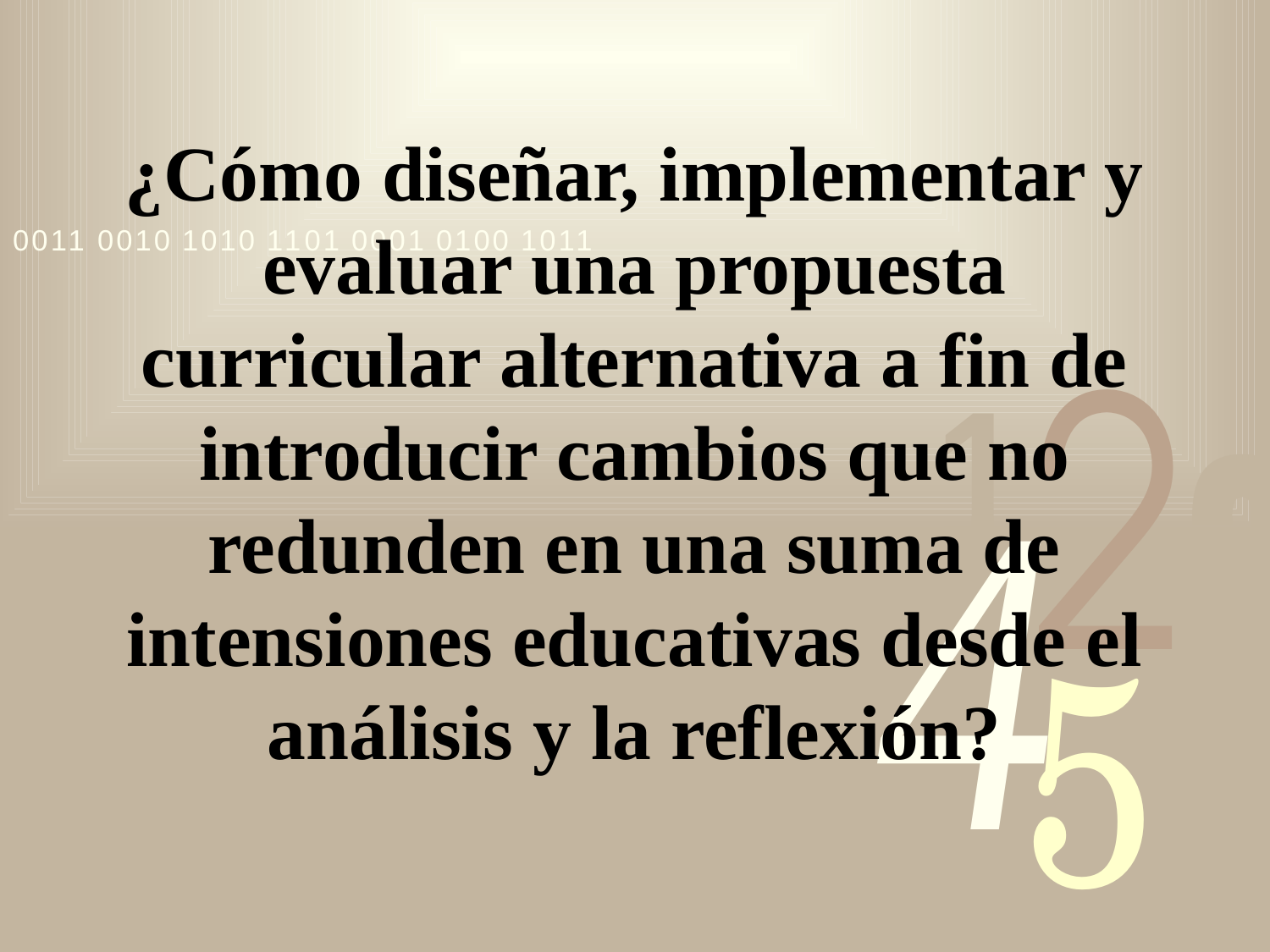

# ¿Cómo diseñar, implementar y evaluar una propuesta curricular alternativa a fin de introducir cambios que no redunden en una suma de intensiones educativas desde el análisis y la reflexión?